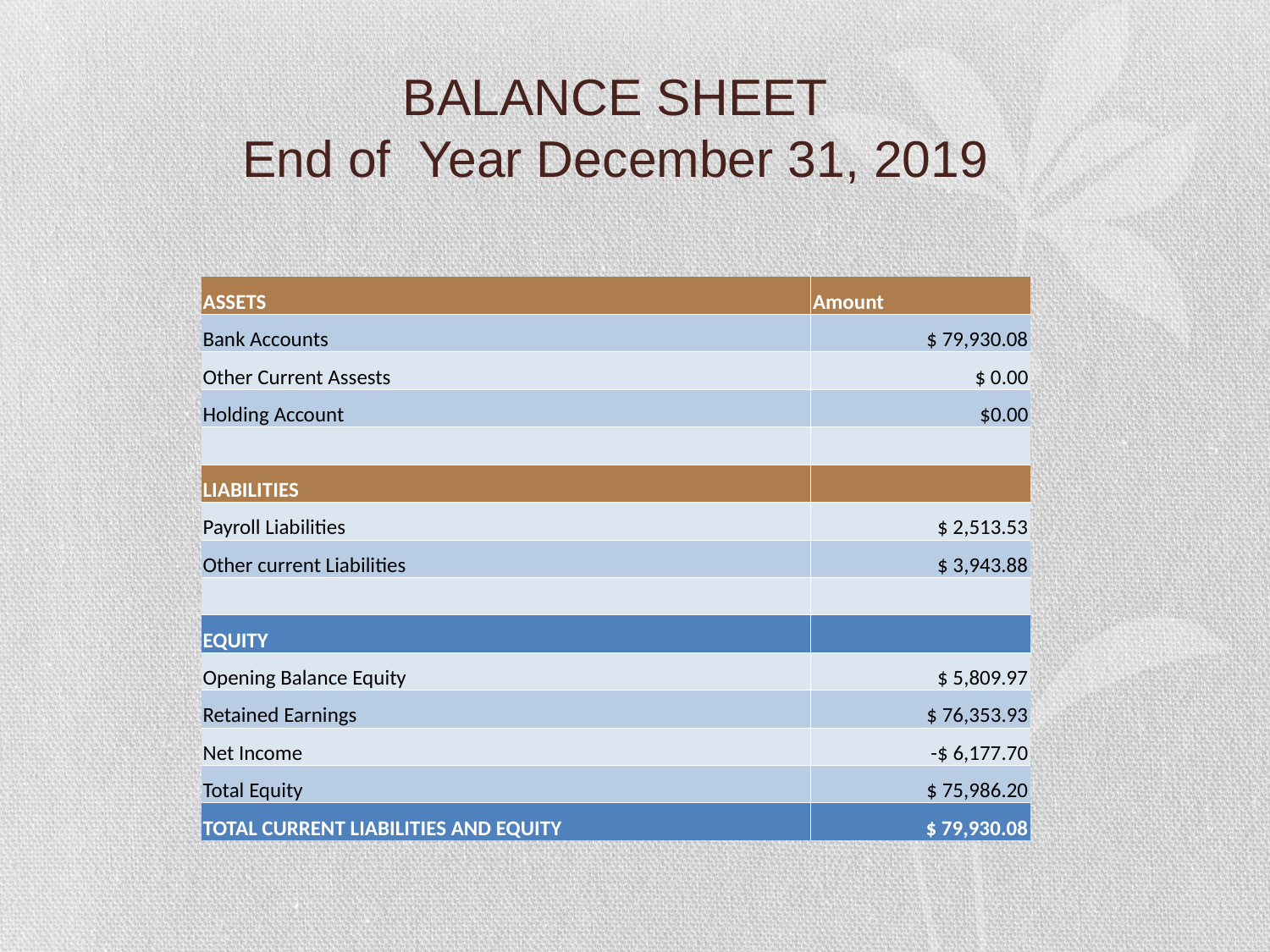

# BALANCE SHEET End of  Year December 31, 2019
| ASSETS | Amount |
| --- | --- |
| Bank Accounts | $ 79,930.08 |
| Other Current Assests | $ 0.00 |
| Holding Account | $0.00 |
|  |  |
| LIABILITIES |  |
| Payroll Liabilities | $ 2,513.53 |
| Other current Liabilities | $ 3,943.88 |
|  |  |
| EQUITY |  |
| Opening Balance Equity | $ 5,809.97 |
| Retained Earnings | $ 76,353.93 |
| Net Income | -$ 6,177.70 |
| Total Equity | $ 75,986.20 |
| TOTAL CURRENT LIABILITIES AND EQUITY | $ 79,930.08 |